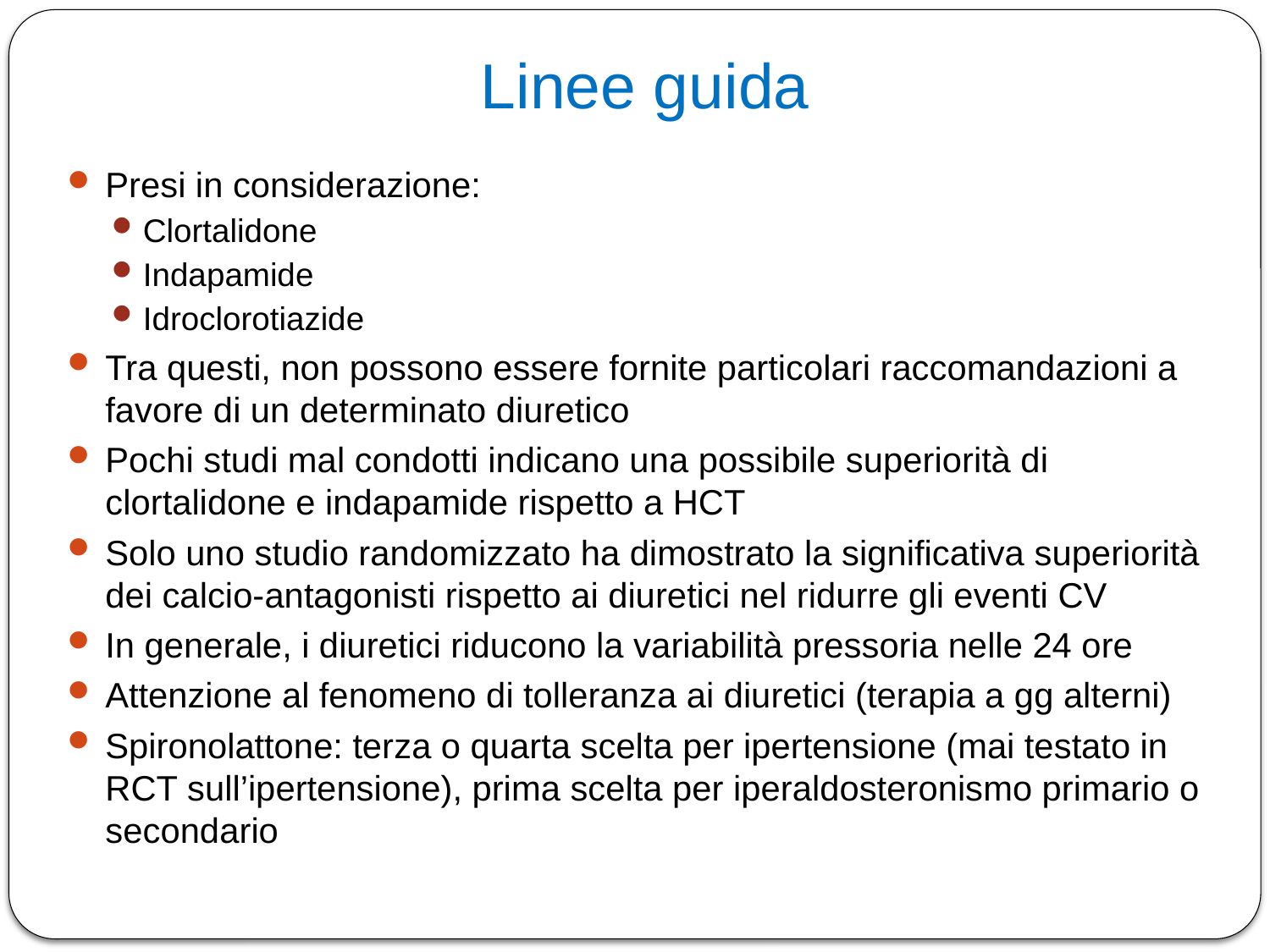

# Linee guida
Presi in considerazione:
Clortalidone
Indapamide
Idroclorotiazide
Tra questi, non possono essere fornite particolari raccomandazioni a favore di un determinato diuretico
Pochi studi mal condotti indicano una possibile superiorità di clortalidone e indapamide rispetto a HCT
Solo uno studio randomizzato ha dimostrato la significativa superiorità dei calcio-antagonisti rispetto ai diuretici nel ridurre gli eventi CV
In generale, i diuretici riducono la variabilità pressoria nelle 24 ore
Attenzione al fenomeno di tolleranza ai diuretici (terapia a gg alterni)
Spironolattone: terza o quarta scelta per ipertensione (mai testato in RCT sull’ipertensione), prima scelta per iperaldosteronismo primario o secondario